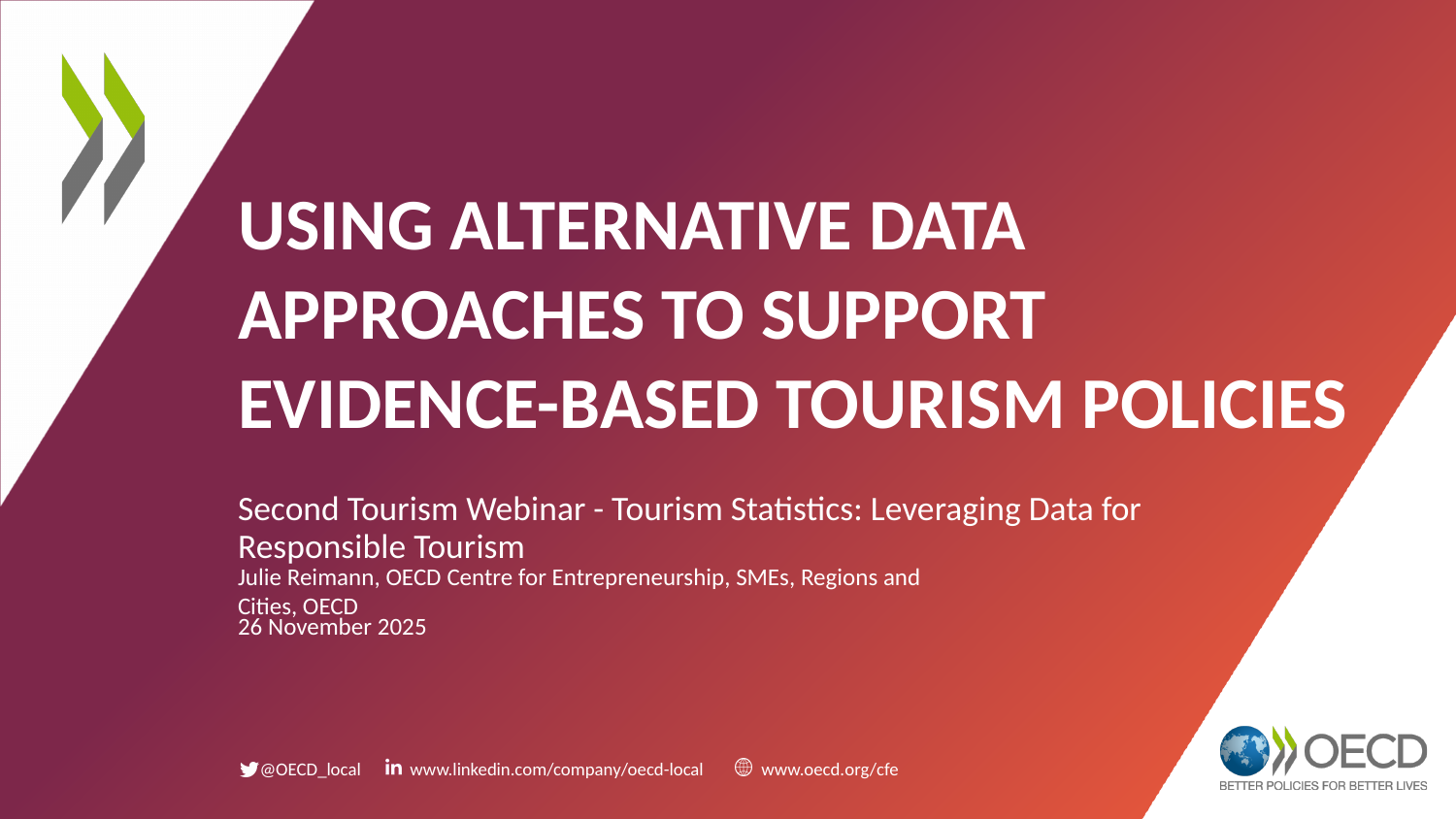

# Using alternative data approaches to support evidence-based tourism policies
Second Tourism Webinar - Tourism Statistics: Leveraging Data for Responsible Tourism
Julie Reimann, OECD Centre for Entrepreneurship, SMEs, Regions and Cities, OECD
26 November 2025